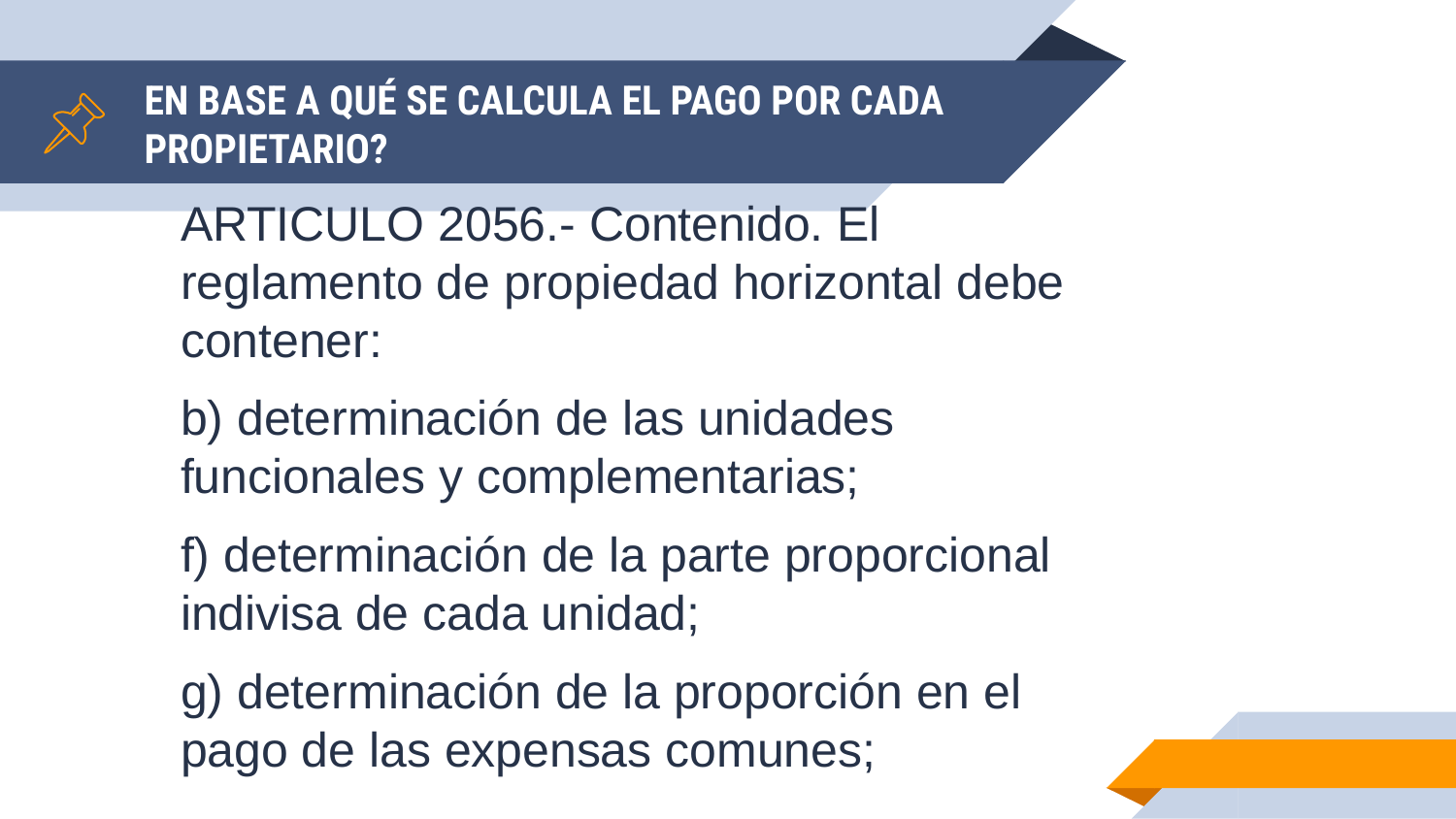

# EN BASE A QUÉ SE CALCULA EL PAGO POR CADA PROPIETARIO?

ARTICULO 2056.- Contenido. El reglamento de propiedad horizontal debe contener:
b) determinación de las unidades funcionales y complementarias;
f) determinación de la parte proporcional indivisa de cada unidad;
g) determinación de la proporción en el pago de las expensas comunes;